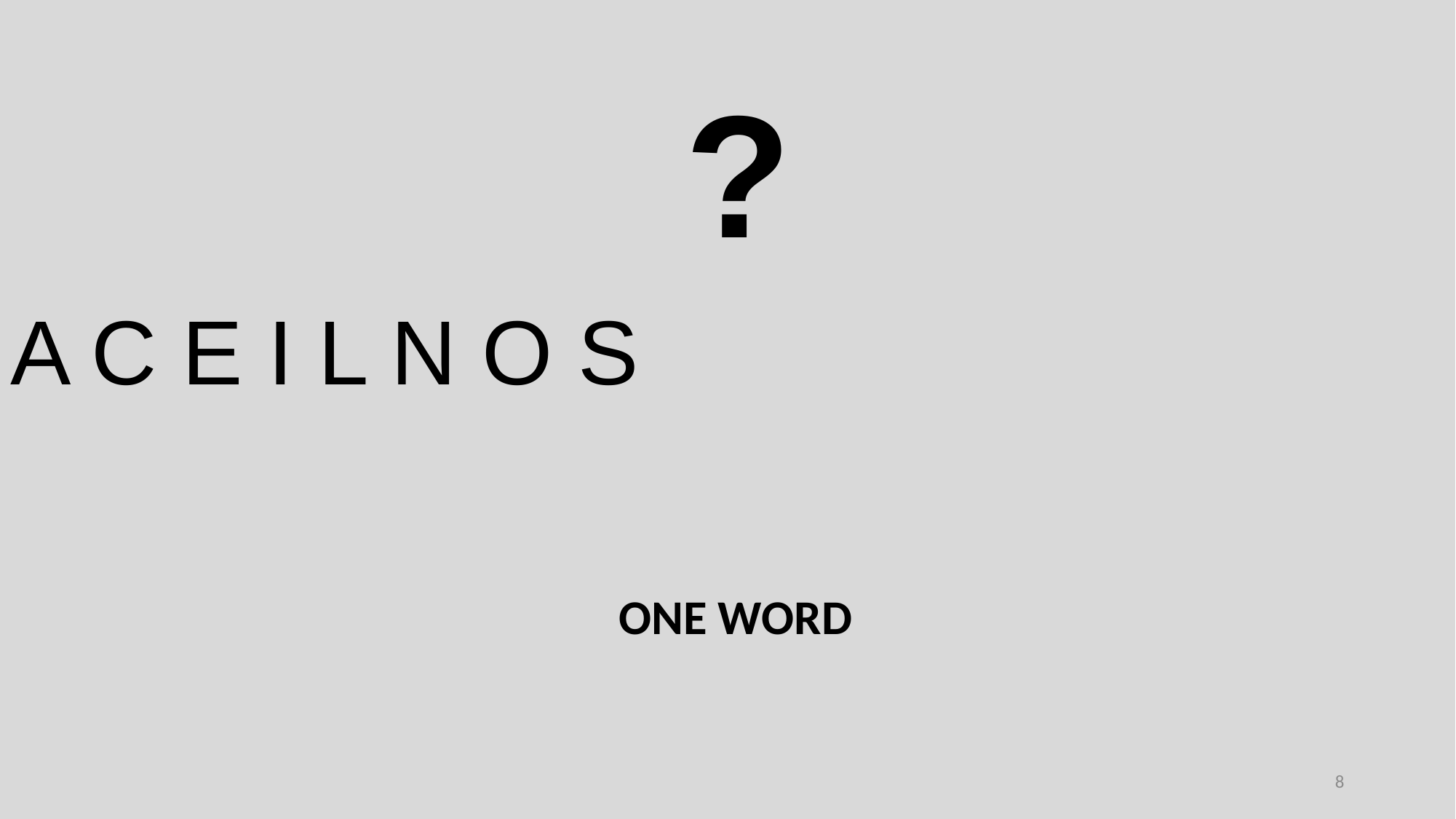

?
A C E I L N O S
ONE WORD
8